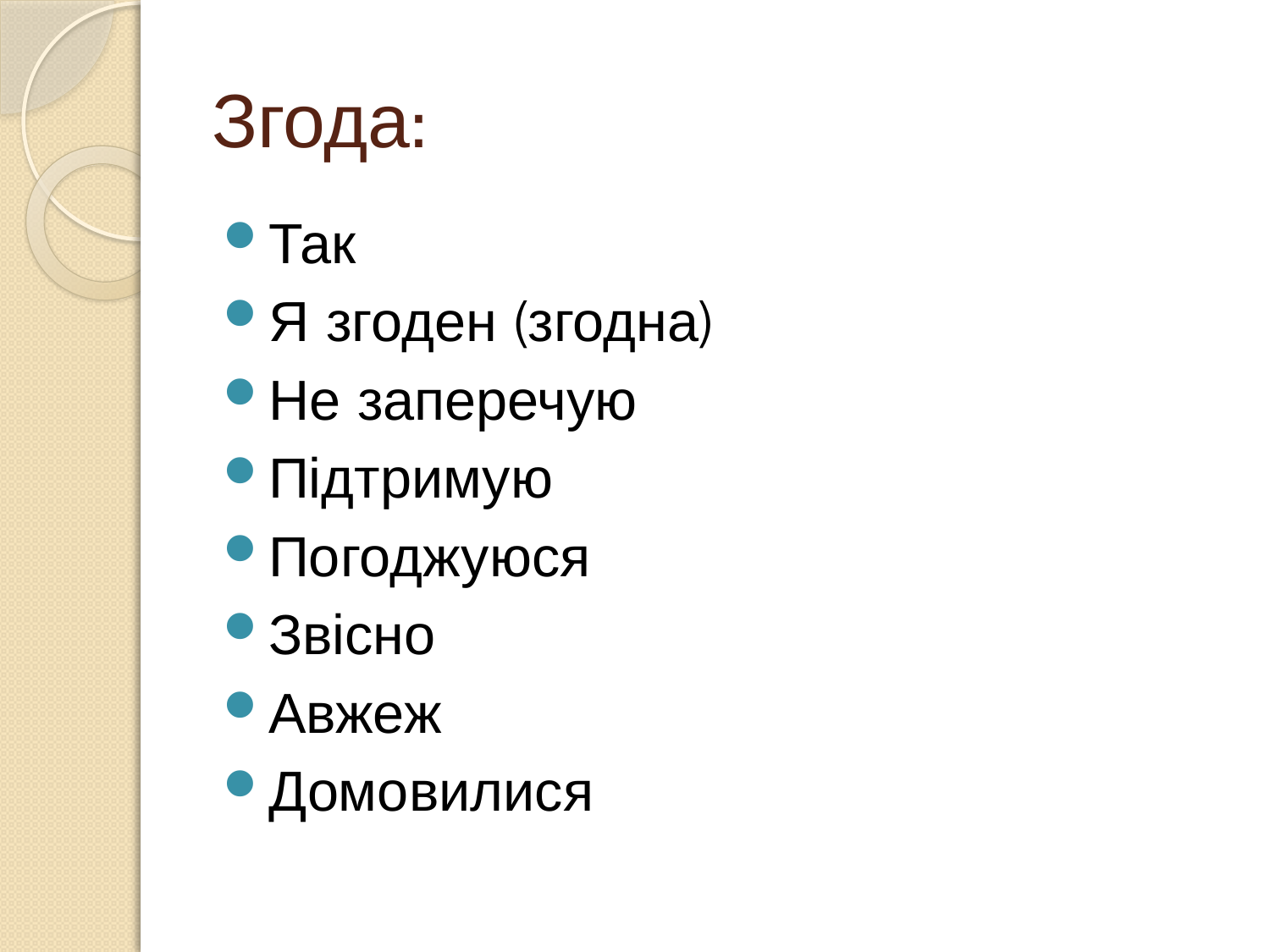

# Згода:
Так
Я згоден (згодна)
Не заперечую
Підтримую
Погоджуюся
Звісно
Авжеж
Домовилися